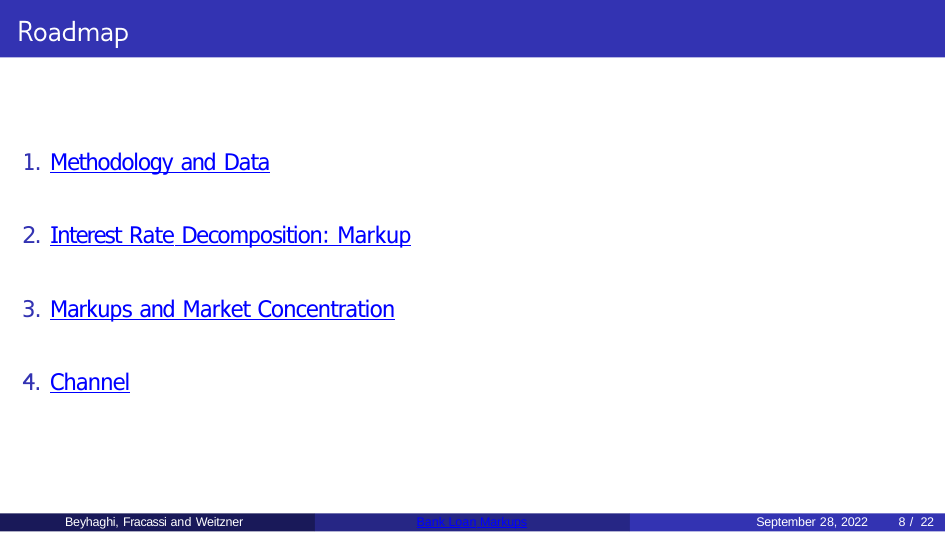

# Roadmap
Methodology and Data

Interest Rate Decomposition: Markup

Markups and Market Concentration

Channel
Beyhaghi, Fracassi and Weitzner
Bank Loan Markups
September 28, 2022
8 / 22